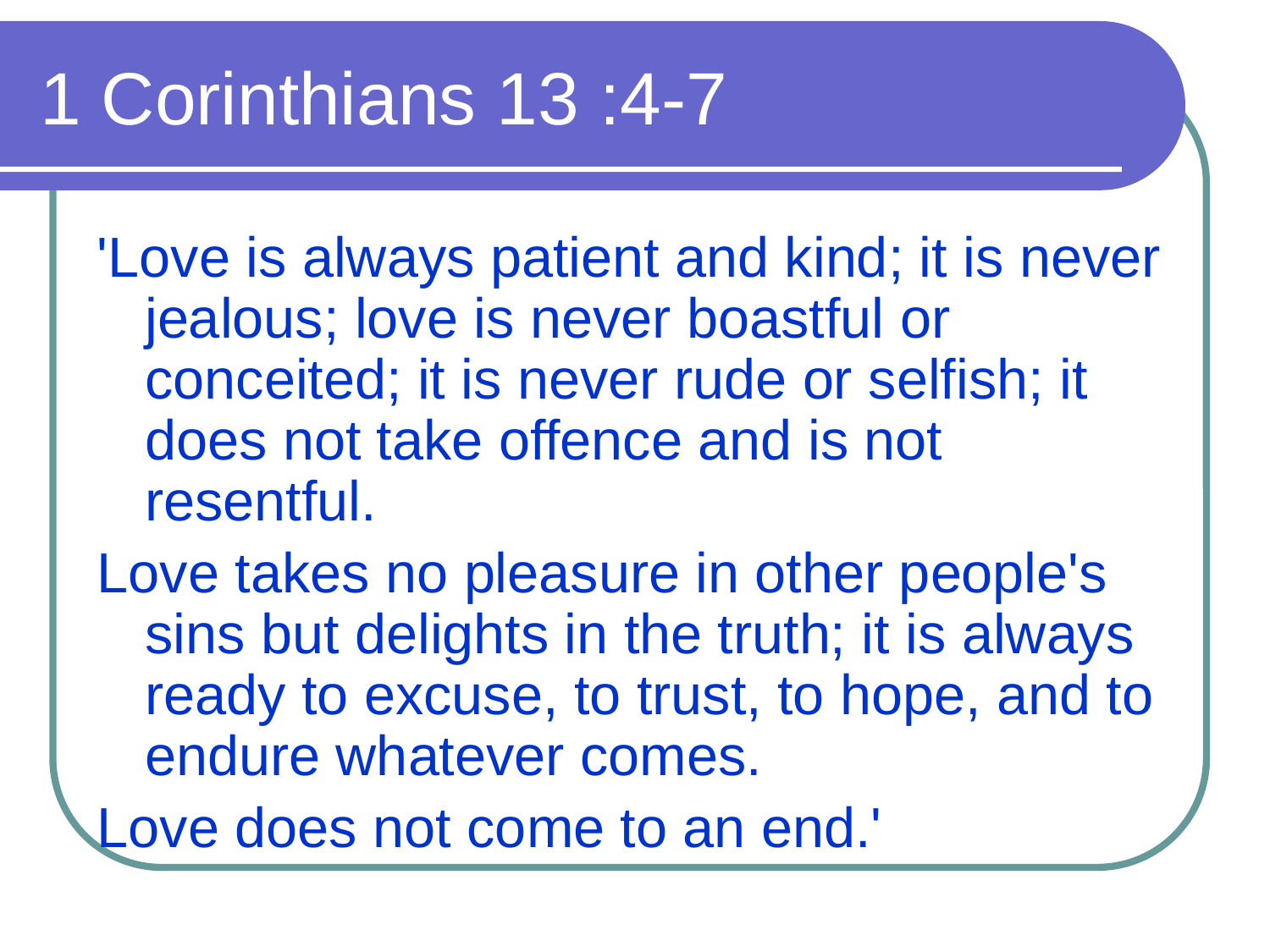

# 1 Corinthians 13 :4-7
'Love is always patient and kind; it is never jealous; love is never boastful or conceited; it is never rude or selfish; it does not take offence and is not resentful.
Love takes no pleasure in other people's sins but delights in the truth; it is always ready to excuse, to trust, to hope, and to endure whatever comes.
Love does not come to an end.'